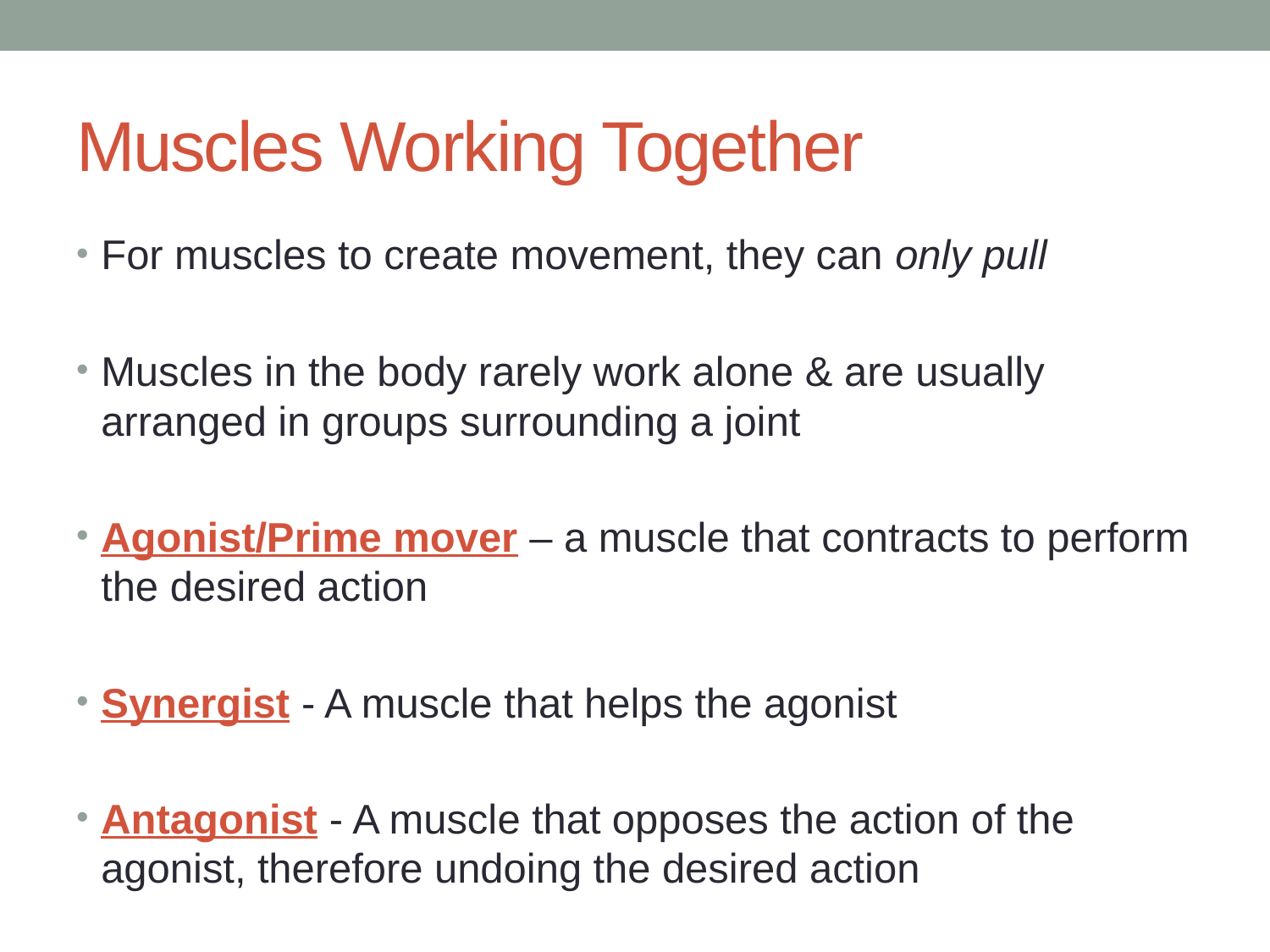

# Muscles Working Together
For muscles to create movement, they can only pull

Muscles in the body rarely work alone & are usually arranged in groups surrounding a joint

Agonist/Prime mover – a muscle that contracts to perform the desired action

Synergist - A muscle that helps the agonist

Antagonist - A muscle that opposes the action of the agonist, therefore undoing the desired action